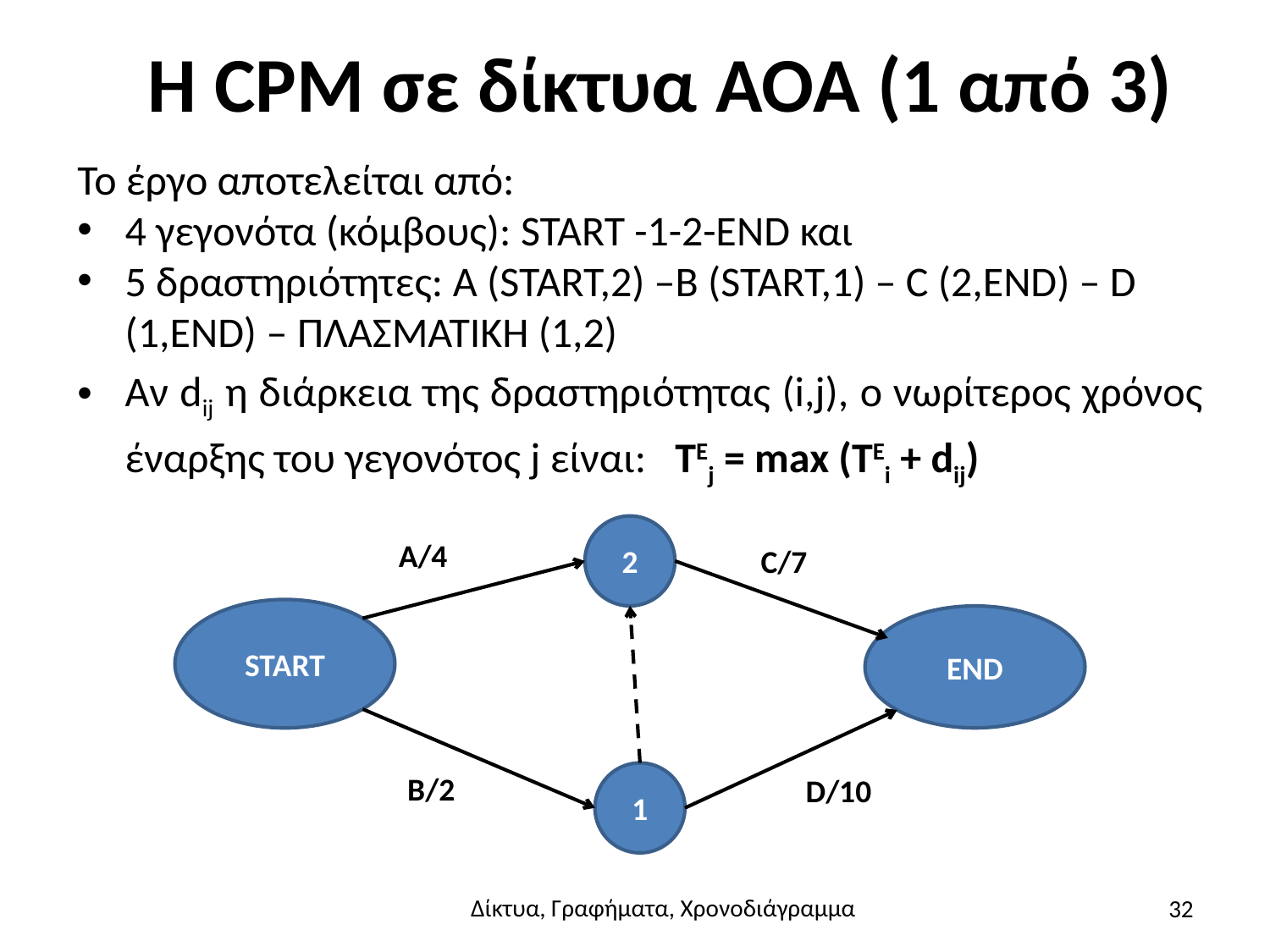

# Η CPM σε δίκτυα AOA (1 από 3)
Το έργο αποτελείται από:
4 γεγονότα (κόμβους): START -1-2-END και
5 δραστηριότητες: A (START,2) –B (START,1) – C (2,END) – D (1,END) – ΠΛΑΣΜΑΤΙΚΗ (1,2)
Αν dij η διάρκεια της δραστηριότητας (i,j), ο νωρίτερος χρόνος έναρξης του γεγονότος j είναι:   TEj = max (TEi + dij)
2
A/4
C/7
START
END
B/2
1
D/10
32
Δίκτυα, Γραφήματα, Χρονοδιάγραμμα